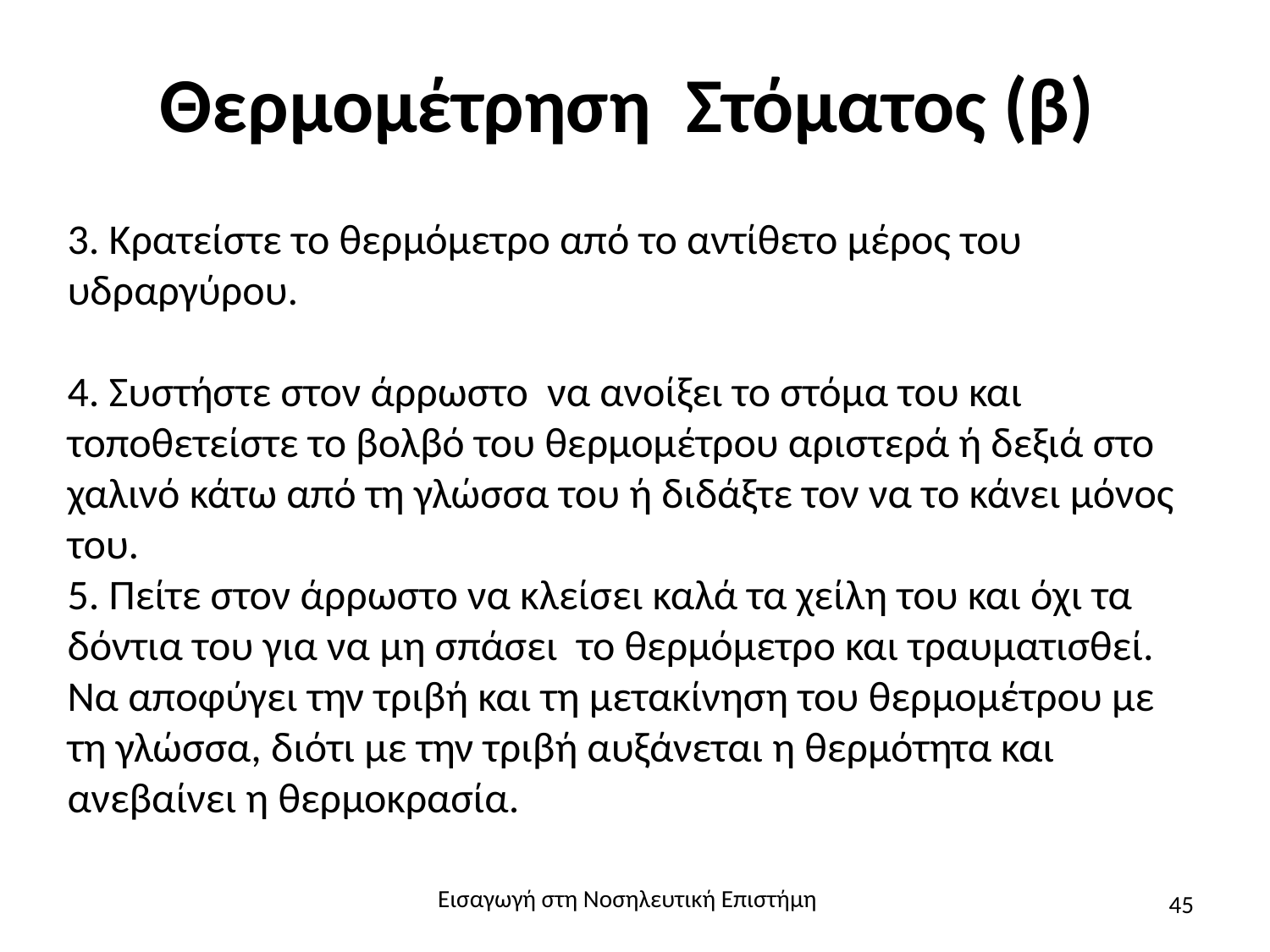

# Θερμομέτρηση  Στόματος (β)
3. Κρατείστε το θερμόμετρο από το αντίθετο μέρος του υδραργύρου.

4. Συστήστε στον άρρωστο  να ανοίξει το στόμα του και τοποθετείστε το βολβό του θερμομέτρου αριστερά ή δεξιά στο χαλινό κάτω από τη γλώσσα του ή διδάξτε τον να το κάνει μόνος του.
5. Πείτε στον άρρωστο να κλείσει καλά τα χείλη του και όχι τα δόντια του για να μη σπάσει  το θερμόμετρο και τραυματισθεί. Να αποφύγει την τριβή και τη μετακίνηση του θερμομέτρου με τη γλώσσα, διότι με την τριβή αυξάνεται η θερμότητα και ανεβαίνει η θερμοκρασία.
Εισαγωγή στη Νοσηλευτική Επιστήμη

45